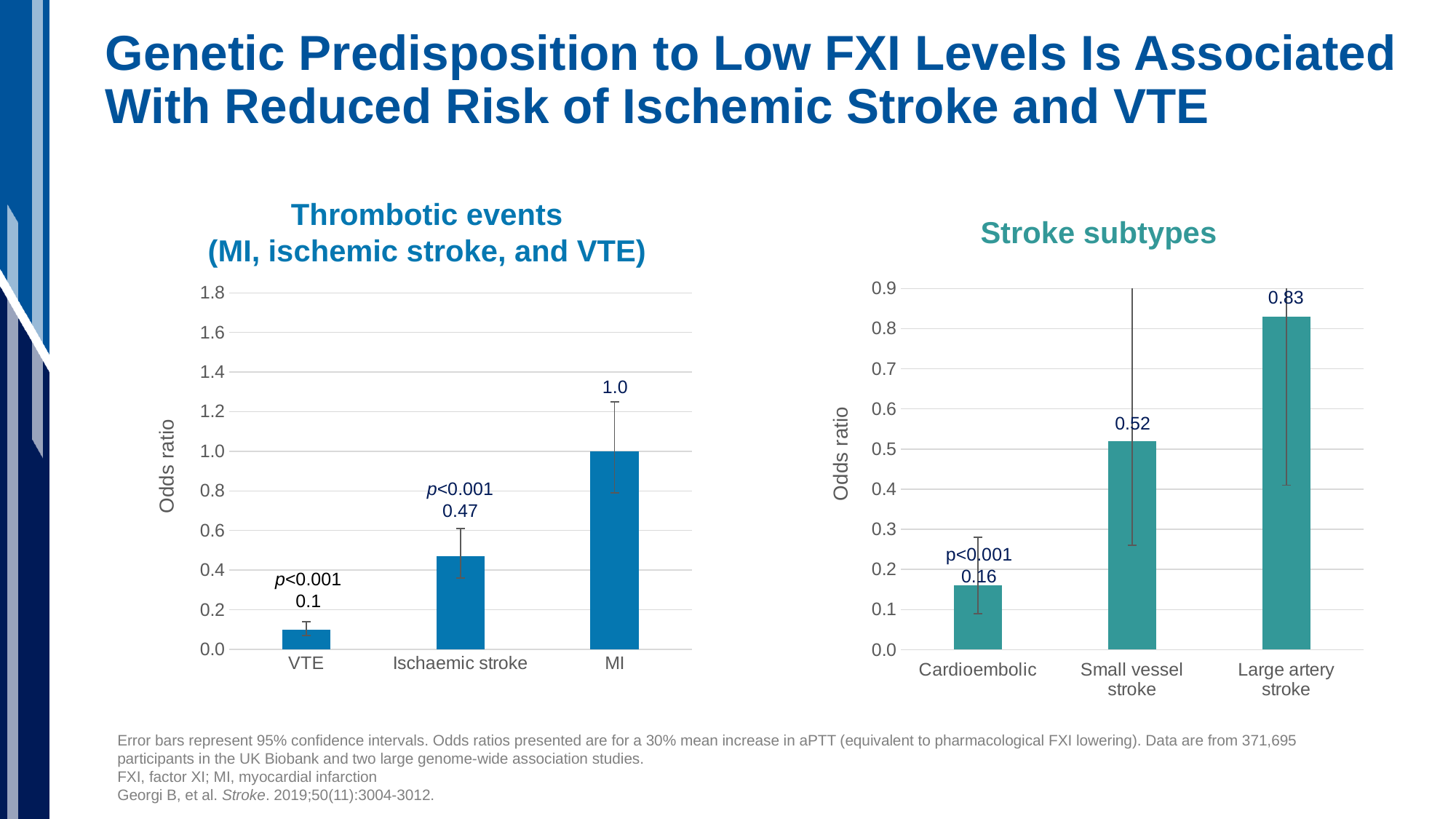

# Genetic Predisposition to Low FXI Levels Is Associated With Reduced Risk of Ischemic Stroke and VTE

### Chart:

| Category | Series 1 |
|---|---|
| Category 1 | 0.16 |
| Category 2 | 0.52 |
| Category 3 | 0.83 |
Stroke subtypes
Thrombotic events
(MI, ischemic stroke, and VTE)

### Chart

| Category | OR |
|---|---|
| Cardioembolic | 0.16 |
| Small vessel stroke | 0.52 |
| Large artery stroke | 0.83 |

### Chart

| Category | OR |
|---|---|
| VTE | 0.1 |
| Ischaemic stroke | 0.47 |
| MI | 1.0 |
0.83
1.0
0.52
p<0.001
0.47
p<0.001
0.16
p<0.001
0.1

Error bars represent 95% confidence intervals. Odds ratios presented are for a 30% mean increase in aPTT (equivalent to pharmacological FXI lowering). Data are from 371,695 participants in the UK Biobank and two large genome-wide association studies.
FXI, factor XI; MI, myocardial infarction
Georgi B, et al. Stroke. 2019;50(11):3004-3012.